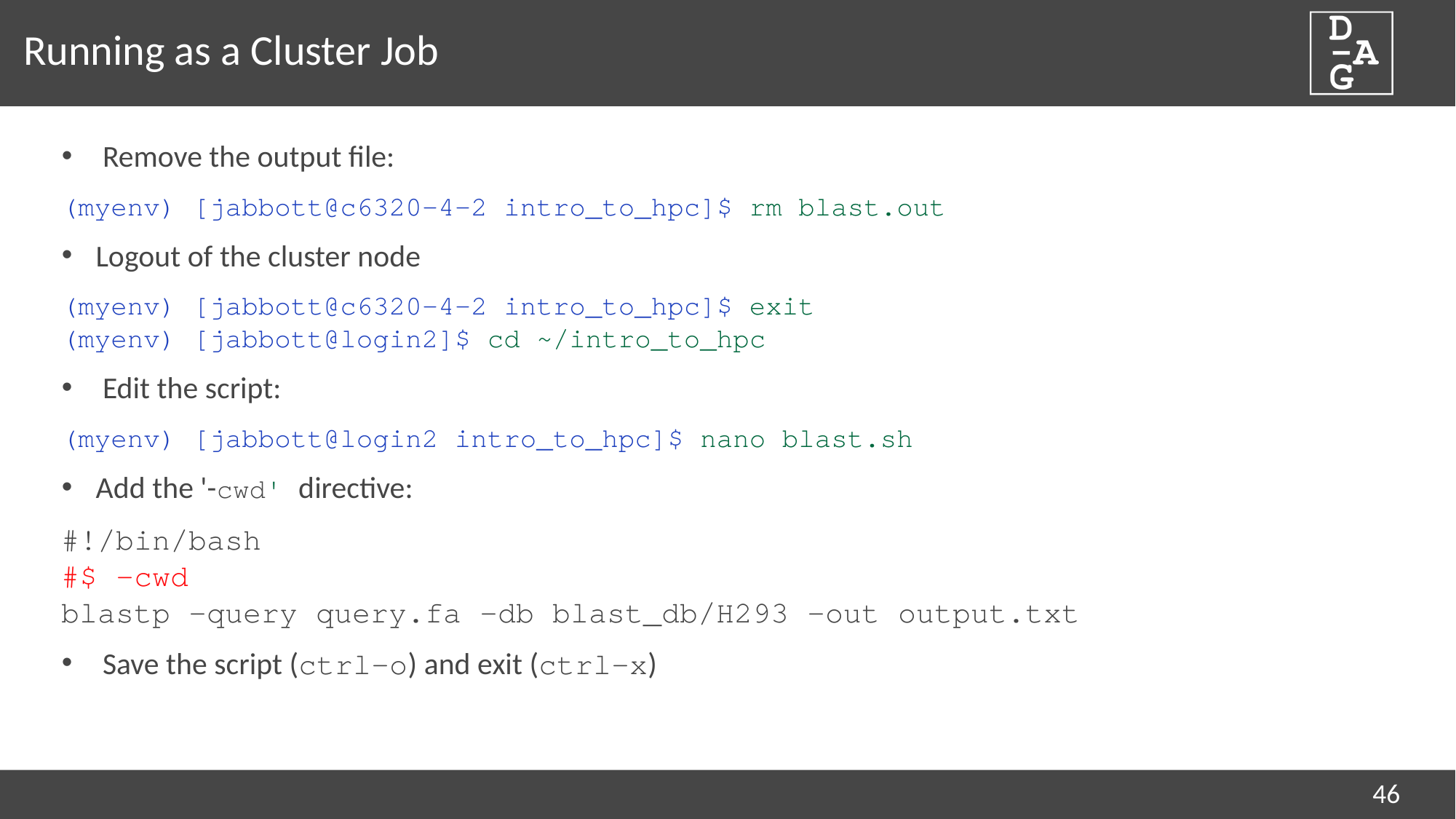

# Running as a Cluster Job
Remove the output file:
(myenv) [jabbott@c6320-4-2 intro_to_hpc]$ rm blast.out
Logout of the cluster node
(myenv) [jabbott@c6320-4-2 intro_to_hpc]$ exit
(myenv) [jabbott@login2]$ cd ~/intro_to_hpc
Edit the script:
(myenv) [jabbott@login2 intro_to_hpc]$ nano blast.sh
Add the '-cwd' directive:
#!/bin/bash
#$ -cwd
blastp -query query.fa -db blast_db/H293 -out output.txt
Save the script (ctrl-o) and exit (ctrl-x)

46